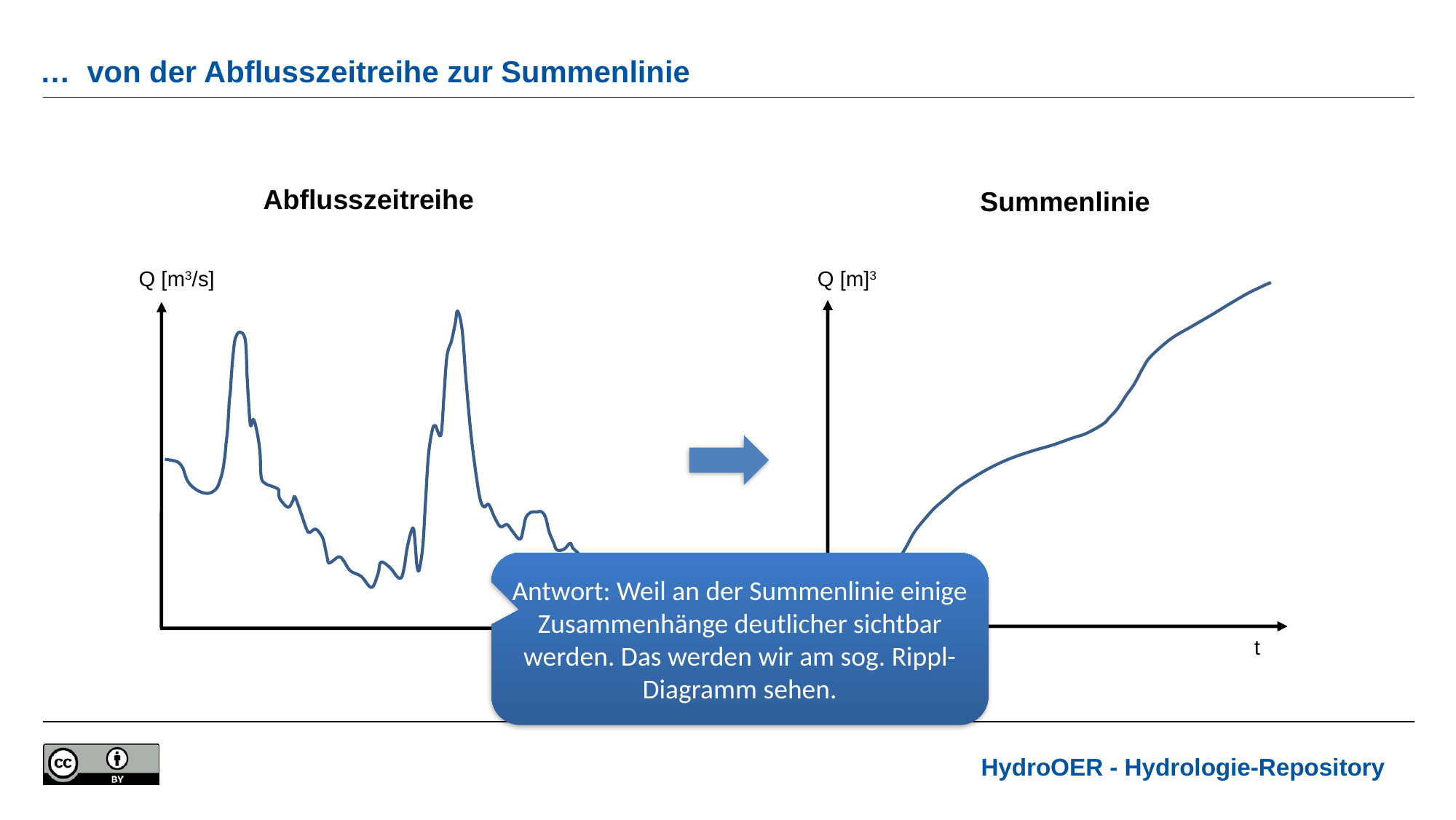

# …  von der Abflusszeitreihe zur Summenlinie
Abflusszeitreihe

Summenlinie
Q [m3/s]
Q [m]3

Antwort: Weil an der Summenlinie einige Zusammenhänge deutlicher sichtbar werden. Das werden wir am sog. Rippl-Diagramm sehen.
Frage: Warum nimmt man diese Transformation vor?

t

t